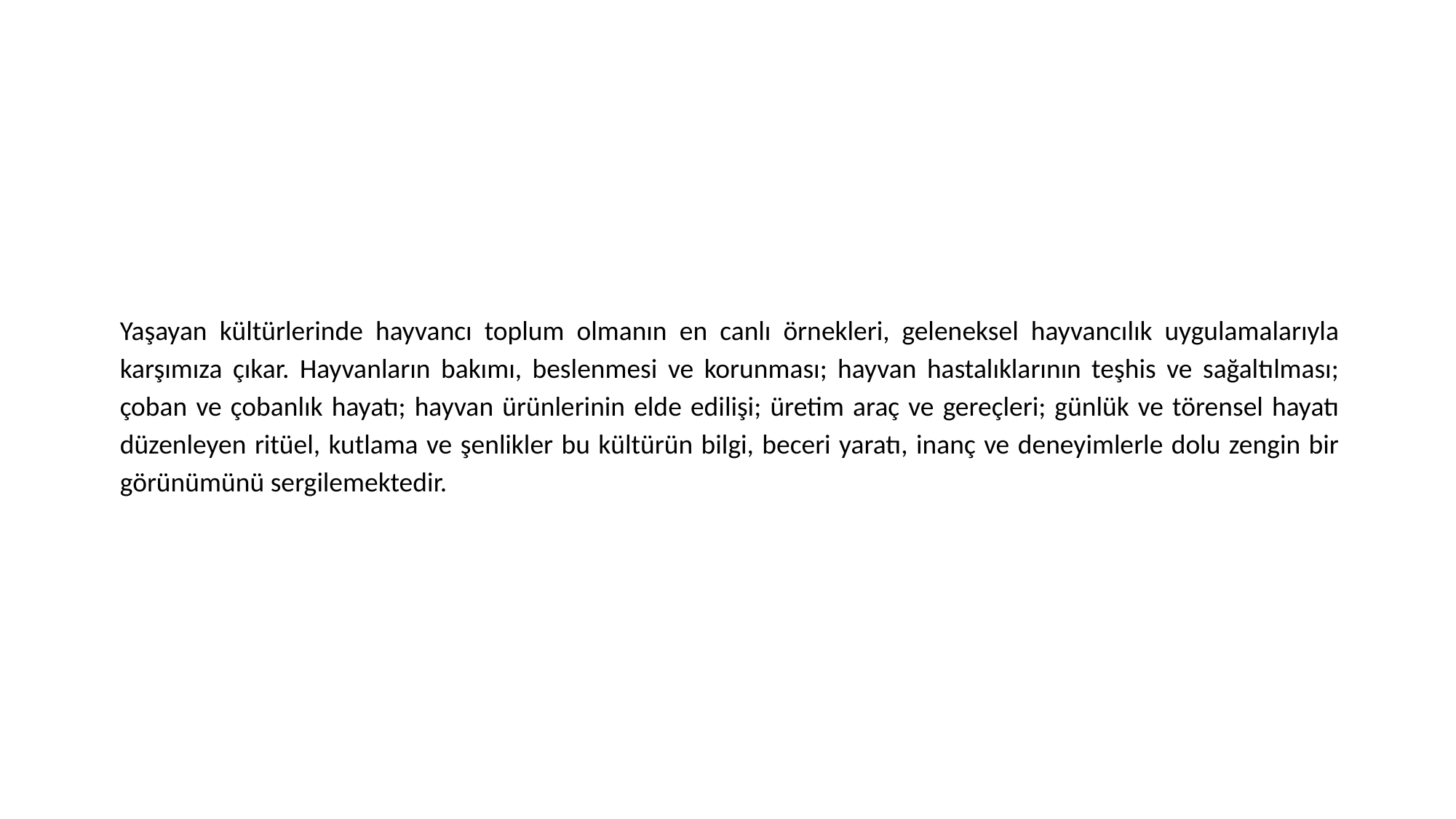

Yaşayan kültürlerinde hayvancı toplum olmanın en canlı örnekleri, geleneksel hayvancılık uygulamalarıyla karşımıza çıkar. Hayvanların bakımı, beslenmesi ve korunması; hayvan hastalıklarının teşhis ve sağaltılması; çoban ve çobanlık hayatı; hayvan ürünlerinin elde edilişi; üretim araç ve gereçleri; günlük ve törensel hayatı düzenleyen ritüel, kutlama ve şenlikler bu kültürün bilgi, beceri yaratı, inanç ve deneyimlerle dolu zengin bir görünümünü sergilemektedir.